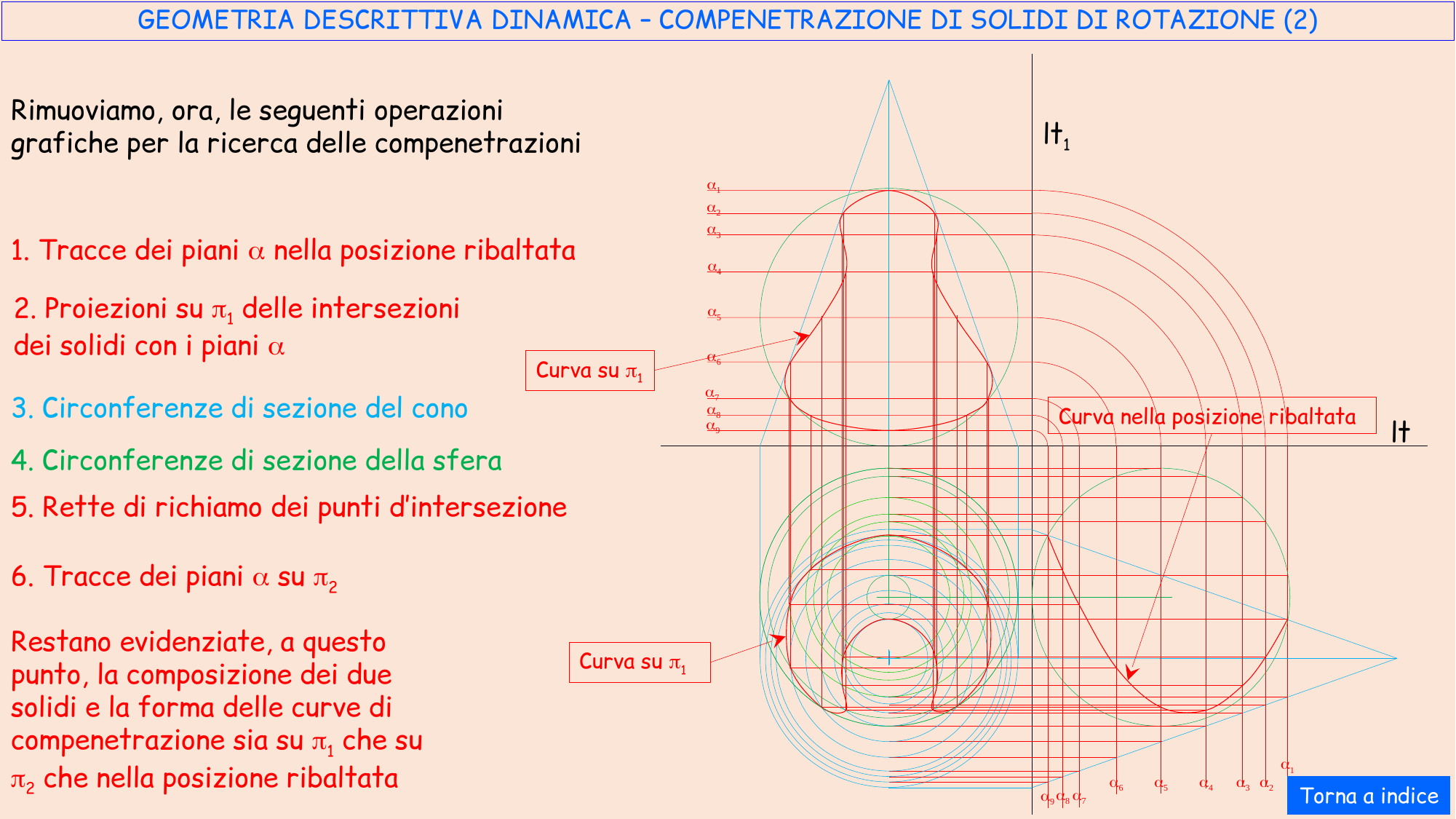

GEOMETRIA DESCRITTIVA DINAMICA – COMPENETRAZIONE DI SOLIDI DI ROTAZIONE (2)
Rimuoviamo, ora, le seguenti operazioni grafiche per la ricerca delle compenetrazioni
lt1
α1

α2

α3
1. Tracce dei piani α nella posizione ribaltata

α4

2. Proiezioni su π1 delle intersezioni dei solidi con i piani α
α5

α6
Curva su π1

α7
3. Circonferenze di sezione del cono
α8
Curva nella posizione ribaltata

α9
lt

4. Circonferenze di sezione della sfera

5. Rette di richiamo dei punti d’intersezione

6. Tracce dei piani α su π2

Restano evidenziate, a questo punto, la composizione dei due solidi e la forma delle curve di compenetrazione sia su π1 che su π2 che nella posizione ribaltata

Curva su π1
α1
α4
α3
α2
α5
α6
Torna a indice
α8
α7
α9